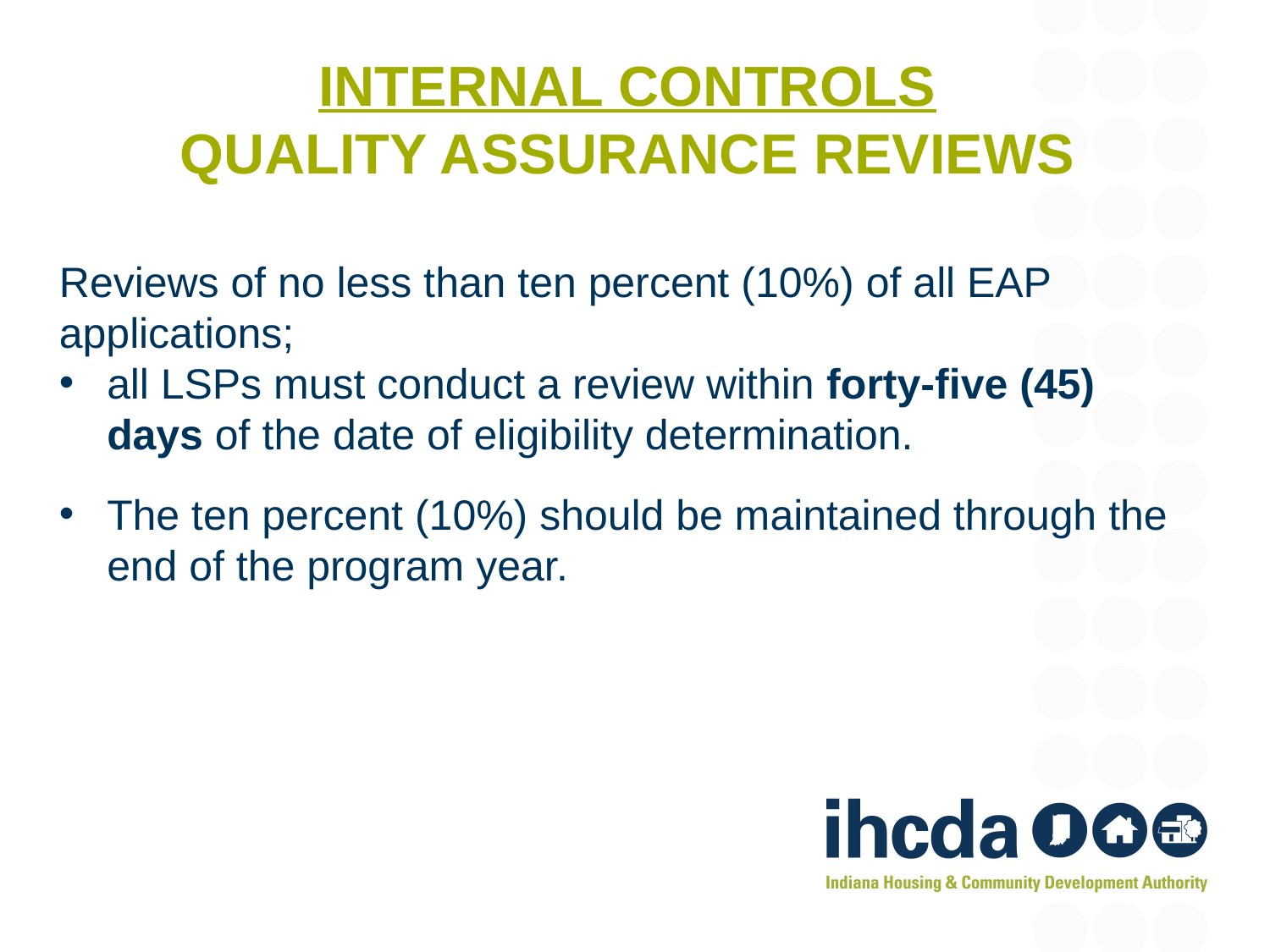

# INTERNAL CONTROLS QUALITY ASSURANCE REVIEWS

Reviews of no less than ten percent (10%) of all EAP applications;
all LSPs must conduct a review within forty-five (45) days of the date of eligibility determination.

The ten percent (10%) should be maintained through the end of the program year.